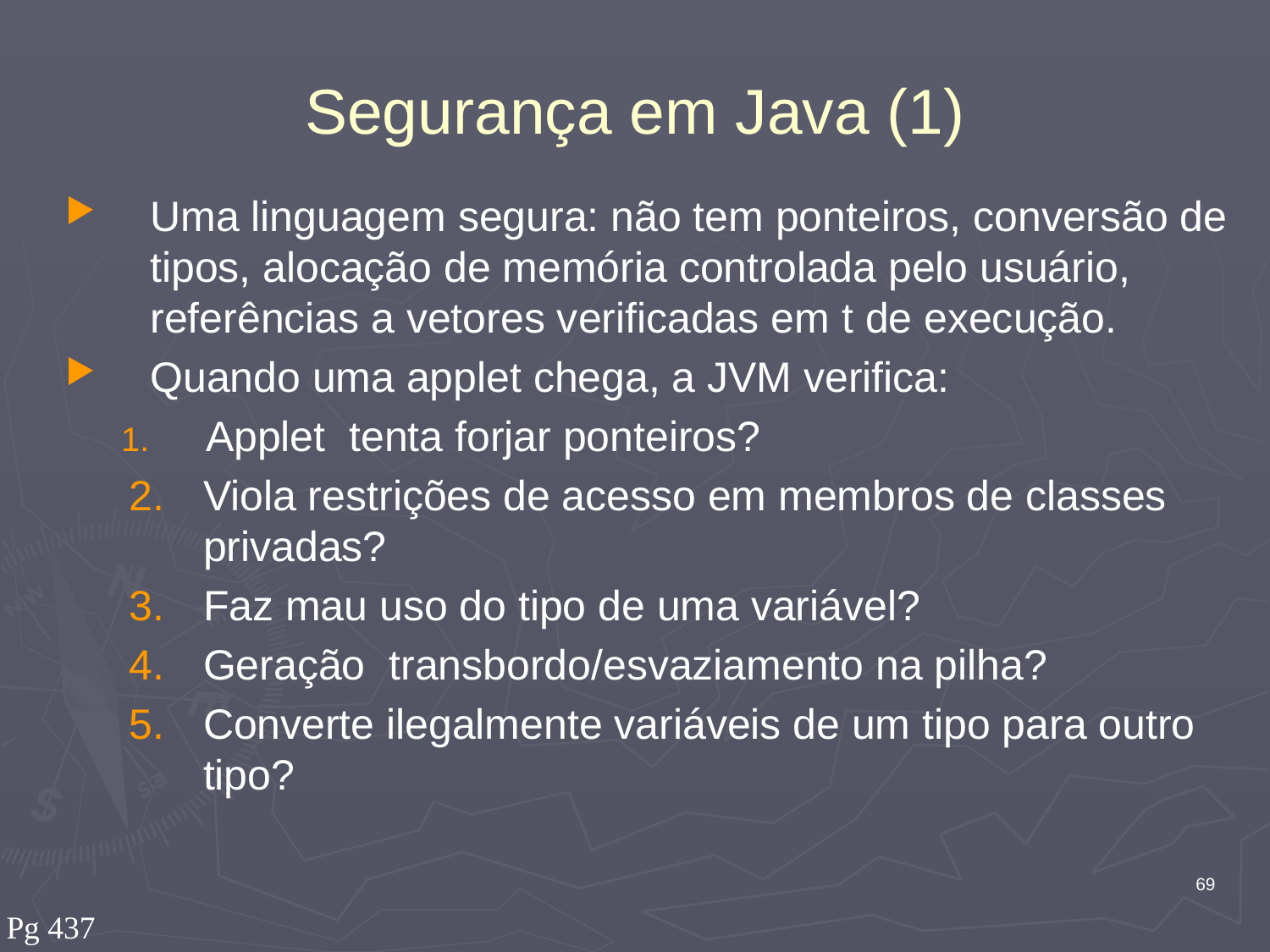

# Segurança em Java (1)
Uma linguagem segura: não tem ponteiros, conversão de tipos, alocação de memória controlada pelo usuário, referências a vetores verificadas em t de execução.
Quando uma applet chega, a JVM verifica:
Applet  tenta forjar ponteiros?
Viola restrições de acesso em membros de classes privadas?
Faz mau uso do tipo de uma variável?
Geração  transbordo/esvaziamento na pilha?
Converte ilegalmente variáveis de um tipo para outro tipo?
69
Pg 437